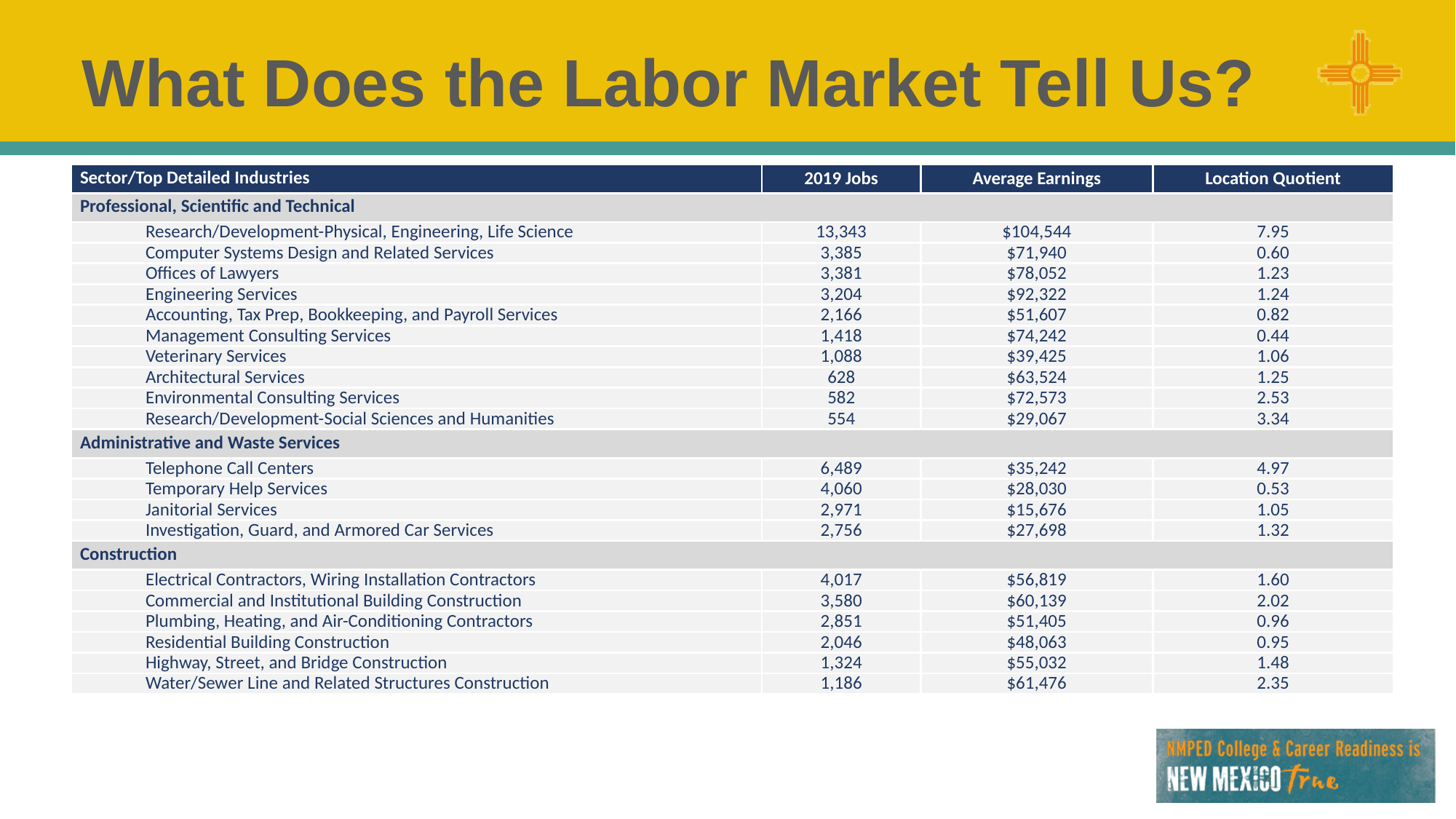

# What Does the Labor Market Tell Us?
| Sector/Top Detailed Industries |  | 2019 Jobs | Average Earnings | Location Quotient |
| --- | --- | --- | --- | --- |
| Professional, Scientific and Technical |  |  |  |  |
|  | Research/Development-Physical, Engineering, Life Science | 13,343 | $104,544 | 7.95 |
|  | Computer Systems Design and Related Services | 3,385 | $71,940 | 0.60 |
|  | Offices of Lawyers | 3,381 | $78,052 | 1.23 |
|  | Engineering Services | 3,204 | $92,322 | 1.24 |
|  | Accounting, Tax Prep, Bookkeeping, and Payroll Services | 2,166 | $51,607 | 0.82 |
|  | Management Consulting Services | 1,418 | $74,242 | 0.44 |
|  | Veterinary Services | 1,088 | $39,425 | 1.06 |
|  | Architectural Services | 628 | $63,524 | 1.25 |
|  | Environmental Consulting Services | 582 | $72,573 | 2.53 |
|  | Research/Development-Social Sciences and Humanities | 554 | $29,067 | 3.34 |
| Administrative and Waste Services |  |  |  |  |
|  | Telephone Call Centers | 6,489 | $35,242 | 4.97 |
|  | Temporary Help Services | 4,060 | $28,030 | 0.53 |
|  | Janitorial Services | 2,971 | $15,676 | 1.05 |
|  | Investigation, Guard, and Armored Car Services | 2,756 | $27,698 | 1.32 |
| Construction |  |  |  |  |
|  | Electrical Contractors, Wiring Installation Contractors | 4,017 | $56,819 | 1.60 |
|  | Commercial and Institutional Building Construction | 3,580 | $60,139 | 2.02 |
|  | Plumbing, Heating, and Air-Conditioning Contractors | 2,851 | $51,405 | 0.96 |
|  | Residential Building Construction | 2,046 | $48,063 | 0.95 |
|  | Highway, Street, and Bridge Construction | 1,324 | $55,032 | 1.48 |
|  | Water/Sewer Line and Related Structures Construction | 1,186 | $61,476 | 2.35 |